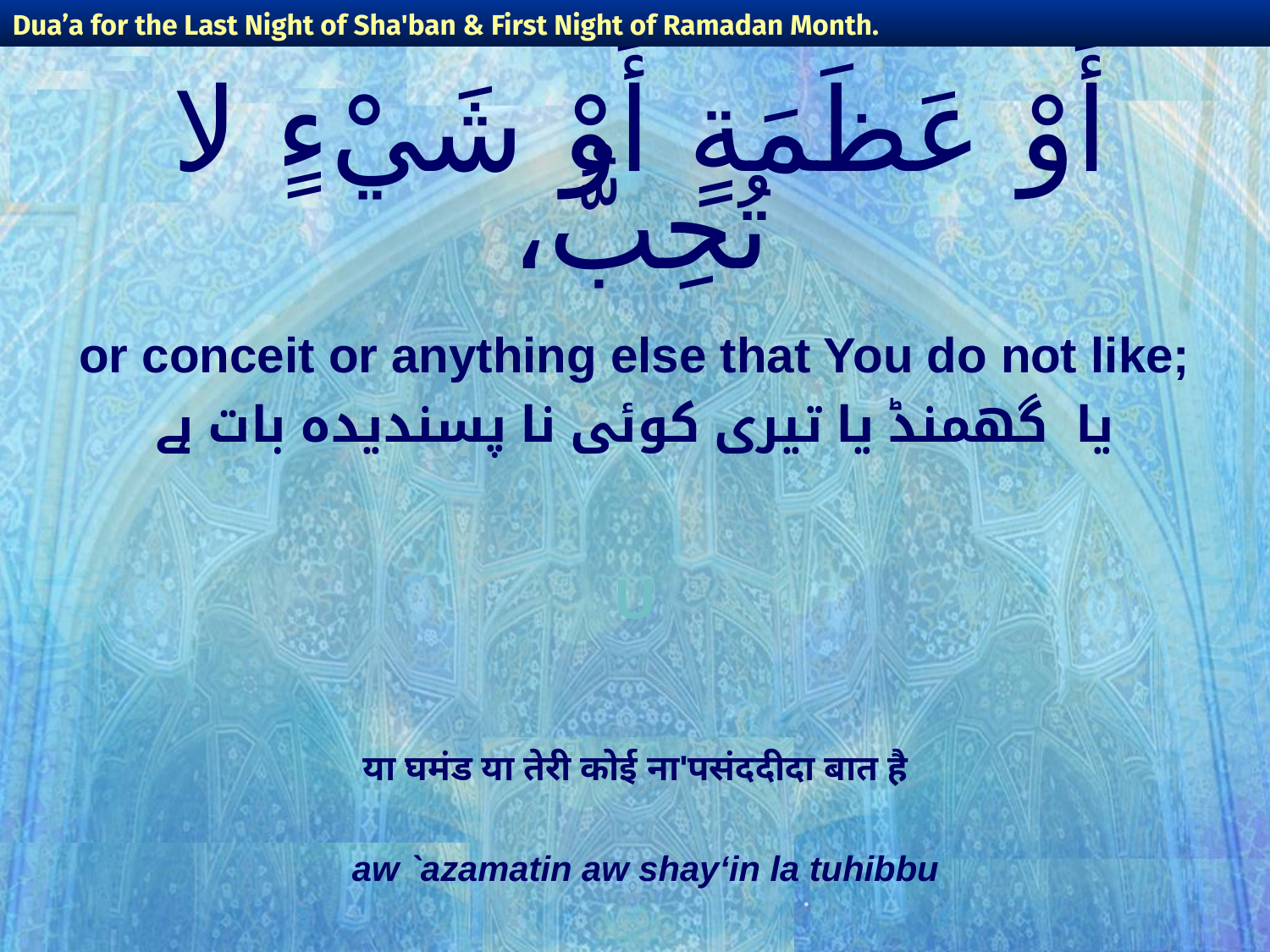

Dua’a for the Last Night of Sha'ban & First Night of Ramadan Month.
# أَوْ عَظَمَةٍ أَوْ شَيْءٍ لا تُحِبُّ،
or conceit or anything else that You do not like;
یا  گھمنڈ یا تیری کوئی نا پسندیدہ بات ہے
U
या घमंड या तेरी कोई ना'पसंददीदा बात है
aw `azamatin aw shay‘in la tuhibbu